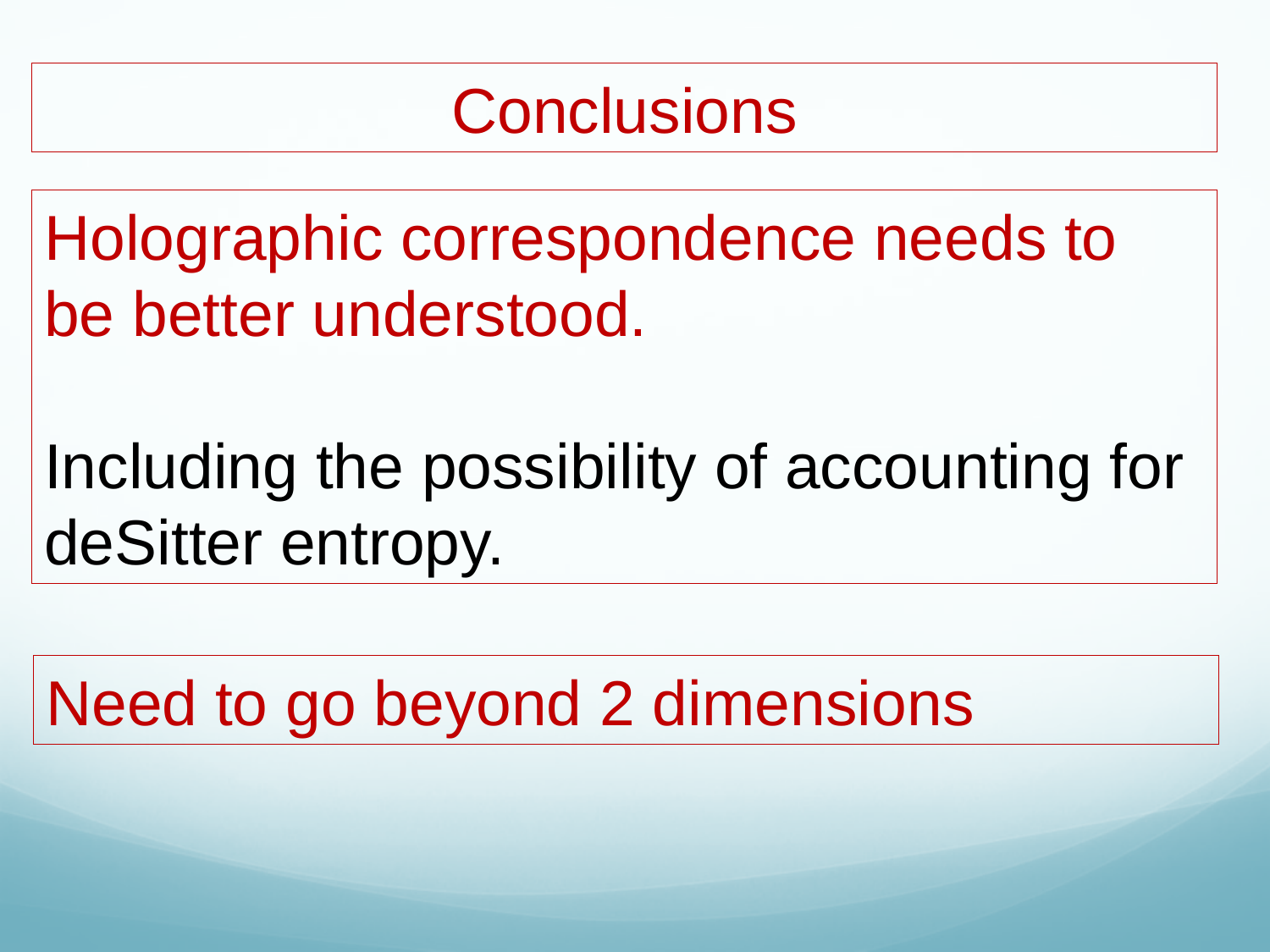

Conclusions
Holographic correspondence needs to be better understood.

Including the possibility of accounting for deSitter entropy.
Need to go beyond 2 dimensions